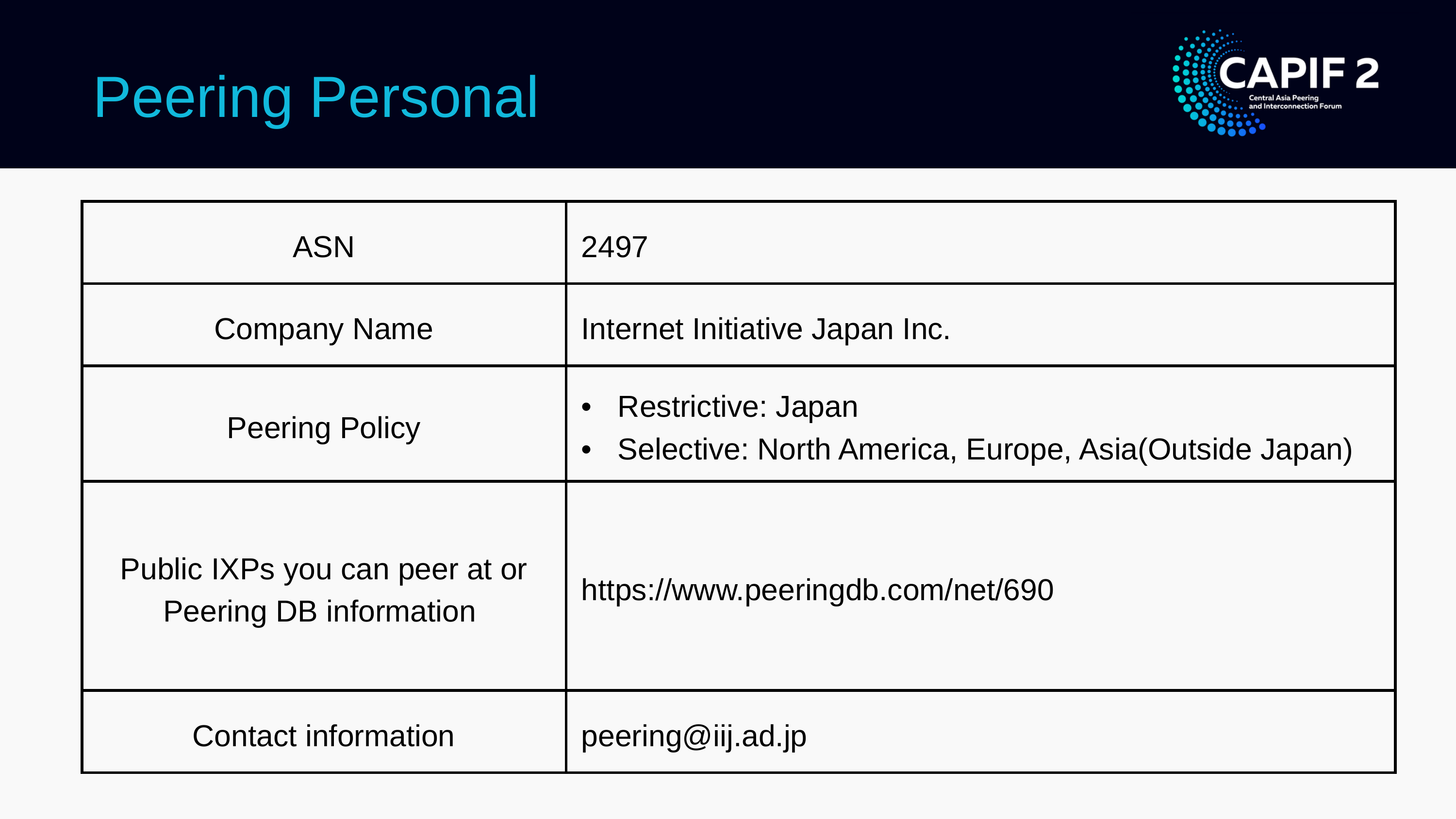

Peering Personal

| ASN | 2497 |
| --- | --- |
| Company Name | Internet Initiative Japan Inc. |
| Peering Policy | Restrictive: Japan Selective: North America, Europe, Asia(Outside Japan) |
| Public IXPs you can peer at or Peering DB information | https://www.peeringdb.com/net/690 |
| Contact information | peering@iij.ad.jp |